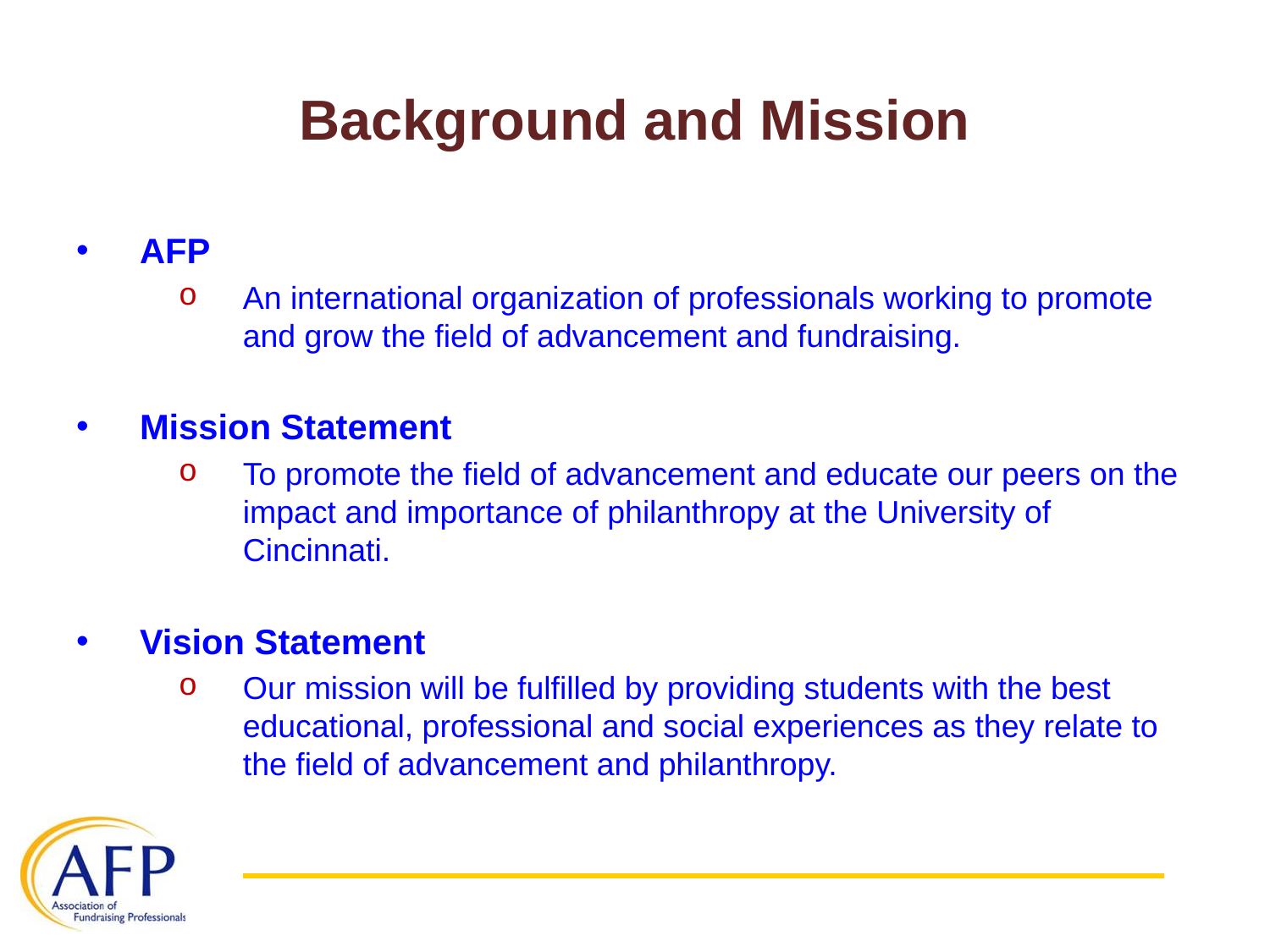

# Background and Mission
AFP
An international organization of professionals working to promote and grow the field of advancement and fundraising.

Mission Statement
To promote the field of advancement and educate our peers on the impact and importance of philanthropy at the University of Cincinnati.

Vision Statement
Our mission will be fulfilled by providing students with the best educational, professional and social experiences as they relate to the field of advancement and philanthropy.